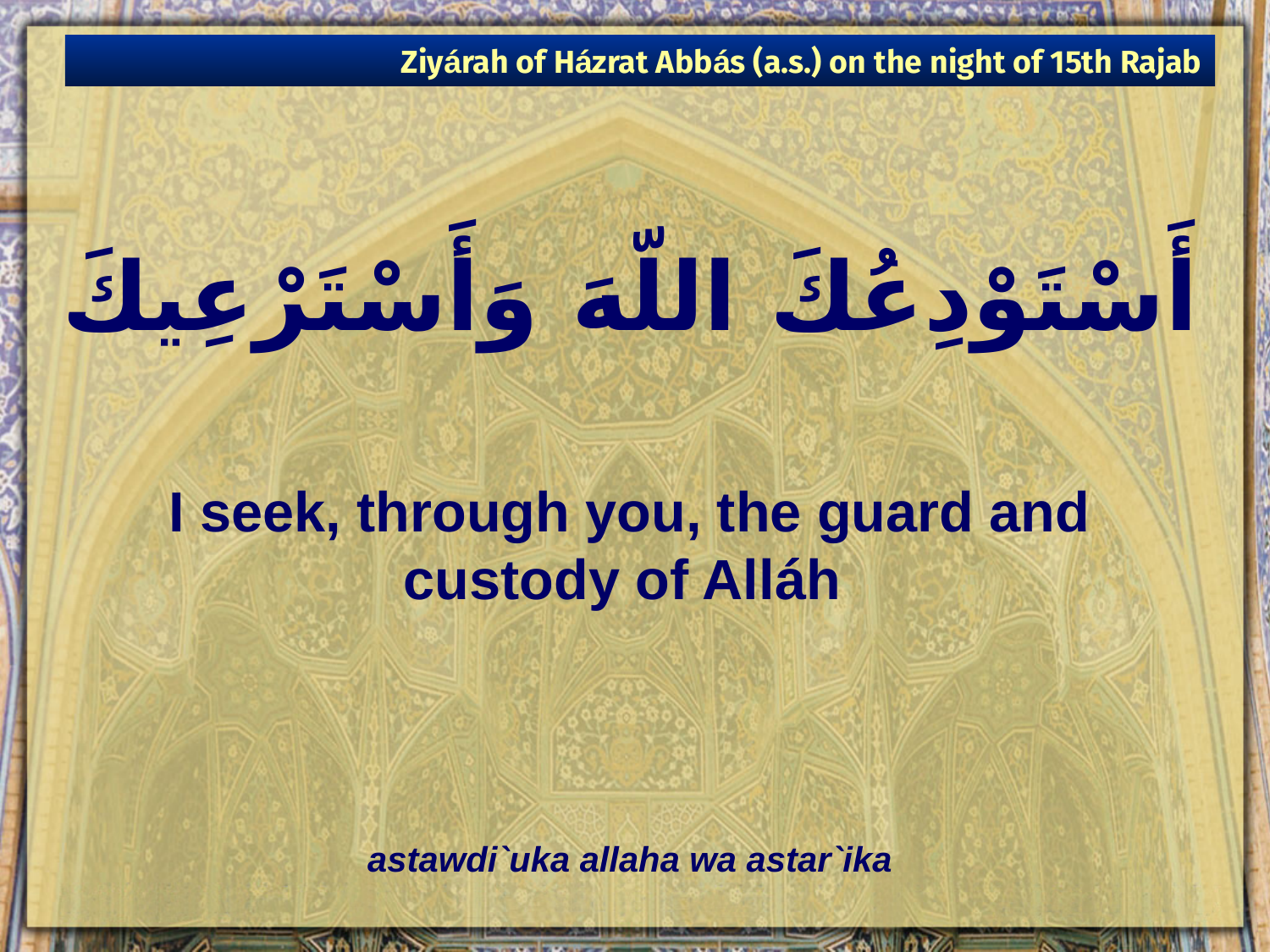

Ziyárah of Házrat Abbás (a.s.) on the night of 15th Rajab
# أَسْتَوْدِعُكَ اللّهَ وَأَسْتَرْعِيكَ
I seek, through you, the guard and custody of Alláh
astawdi`uka allaha wa astar`ika